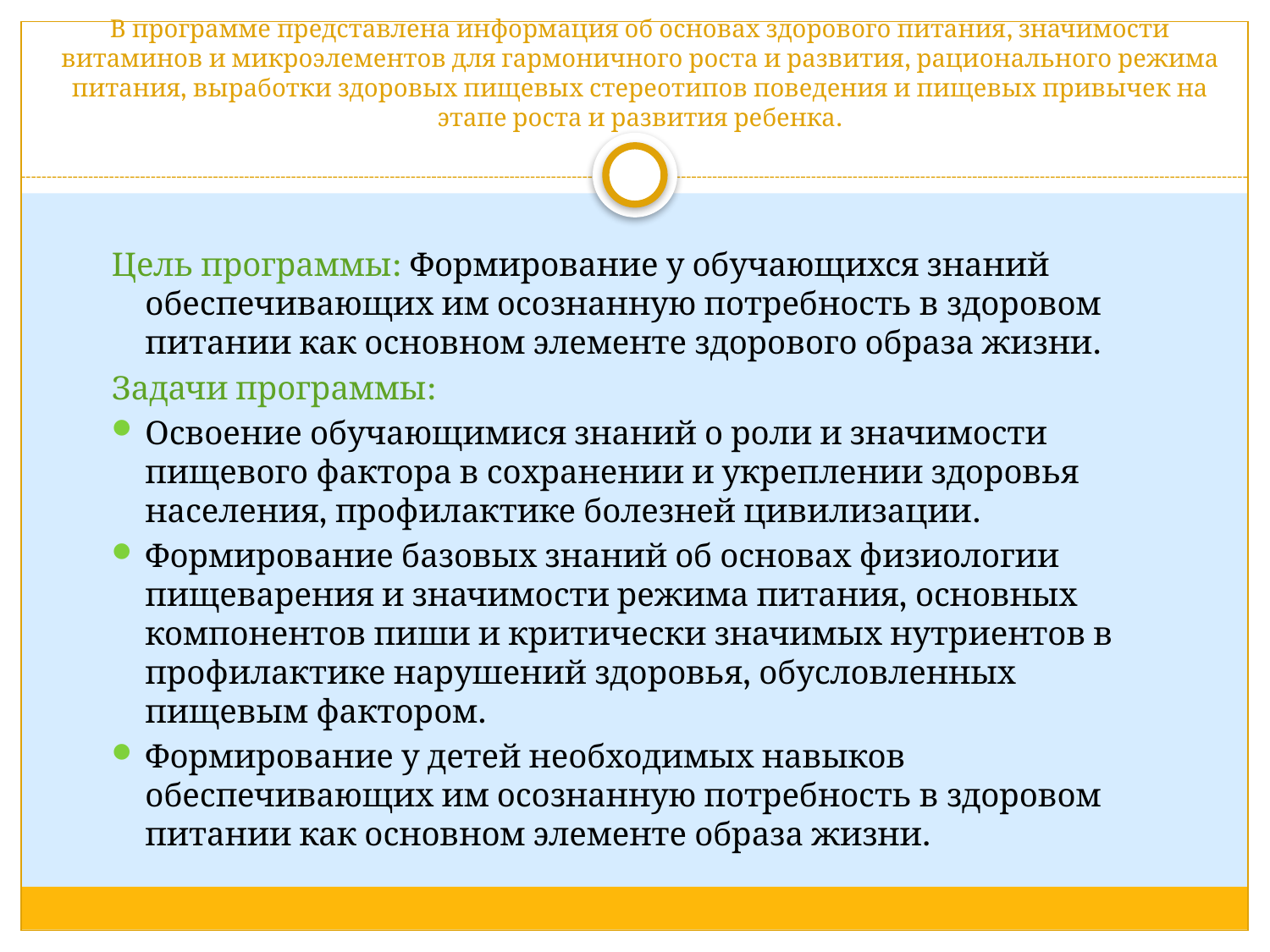

# В программе представлена информация об основах здорового питания, значимости витаминов и микроэлементов для гармоничного роста и развития, рационального режима питания, выработки здоровых пищевых стереотипов поведения и пищевых привычек на этапе роста и развития ребенка.
Цель программы: Формирование у обучающихся знаний обеспечивающих им осознанную потребность в здоровом питании как основном элементе здорового образа жизни.
Задачи программы:
Освоение обучающимися знаний о роли и значимости пищевого фактора в сохранении и укреплении здоровья населения, профилактике болезней цивилизации.
Формирование базовых знаний об основах физиологии пищеварения и значимости режима питания, основных компонентов пиши и критически значимых нутриентов в профилактике нарушений здоровья, обусловленных пищевым фактором.
Формирование у детей необходимых навыков обеспечивающих им осознанную потребность в здоровом питании как основном элементе образа жизни.